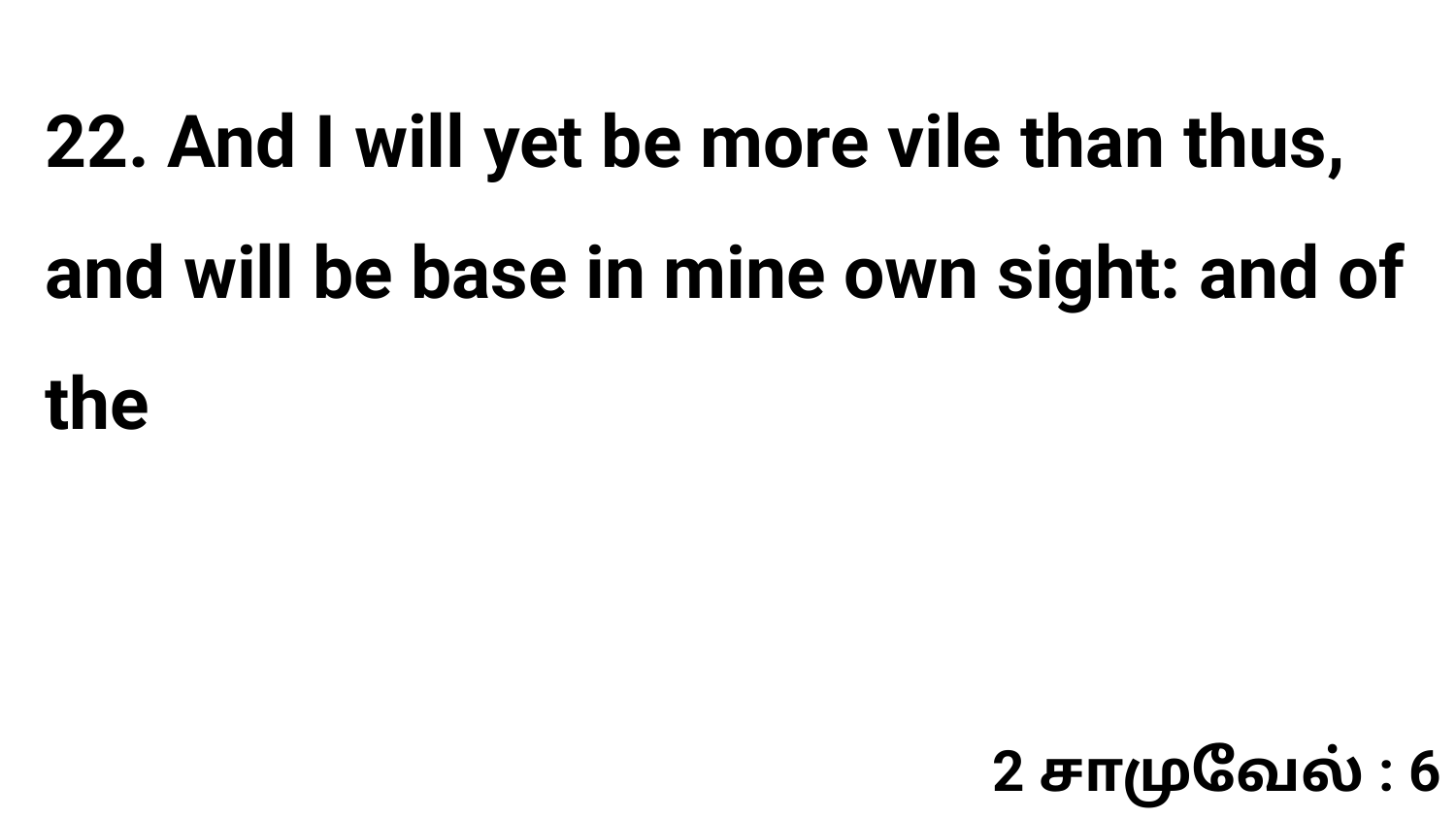

22. And I will yet be more vile than thus, and will be base in mine own sight: and of the
2 சாமுவேல் : 6